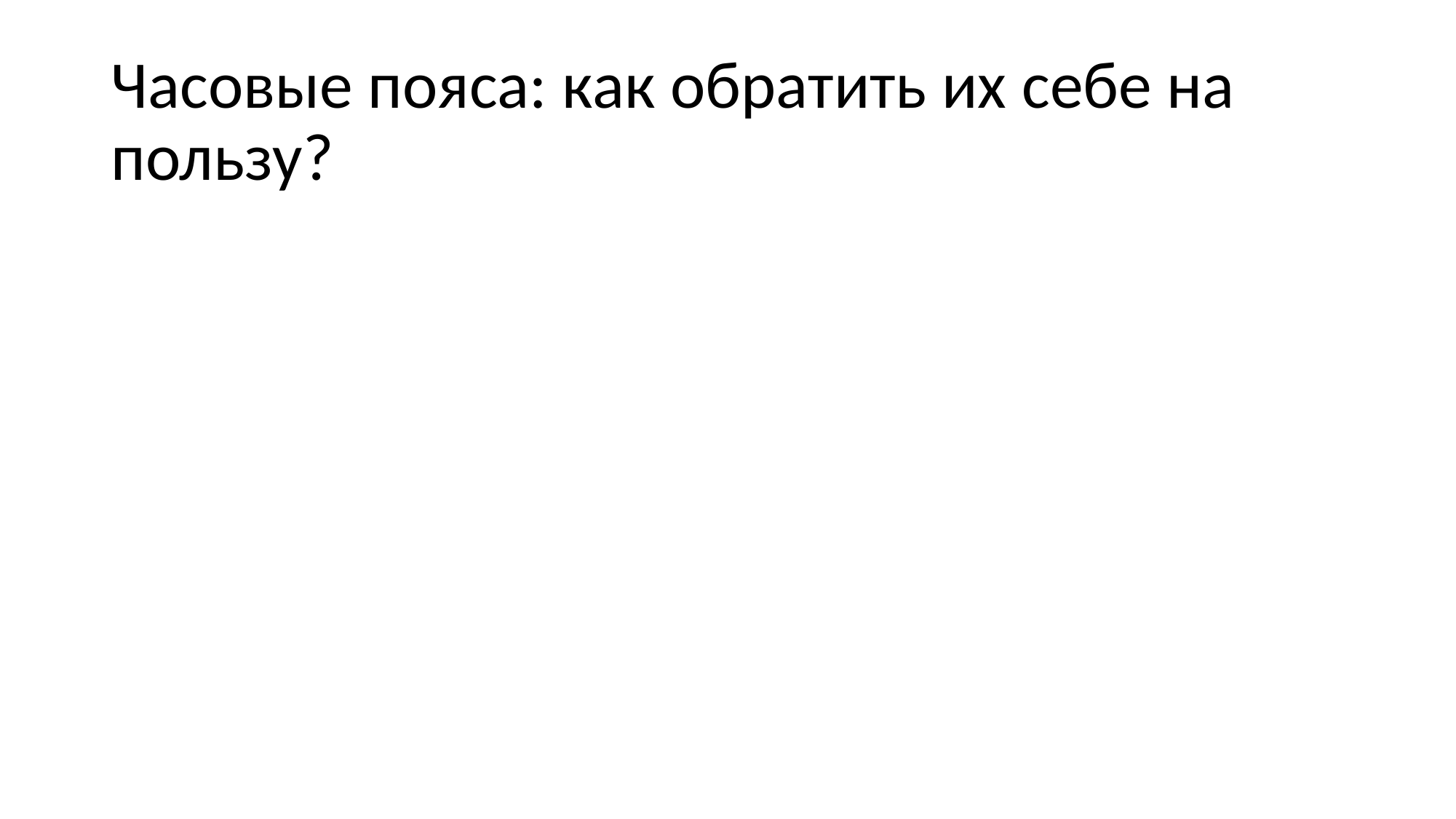

# Часовые пояса: как обратить их себе на пользу?